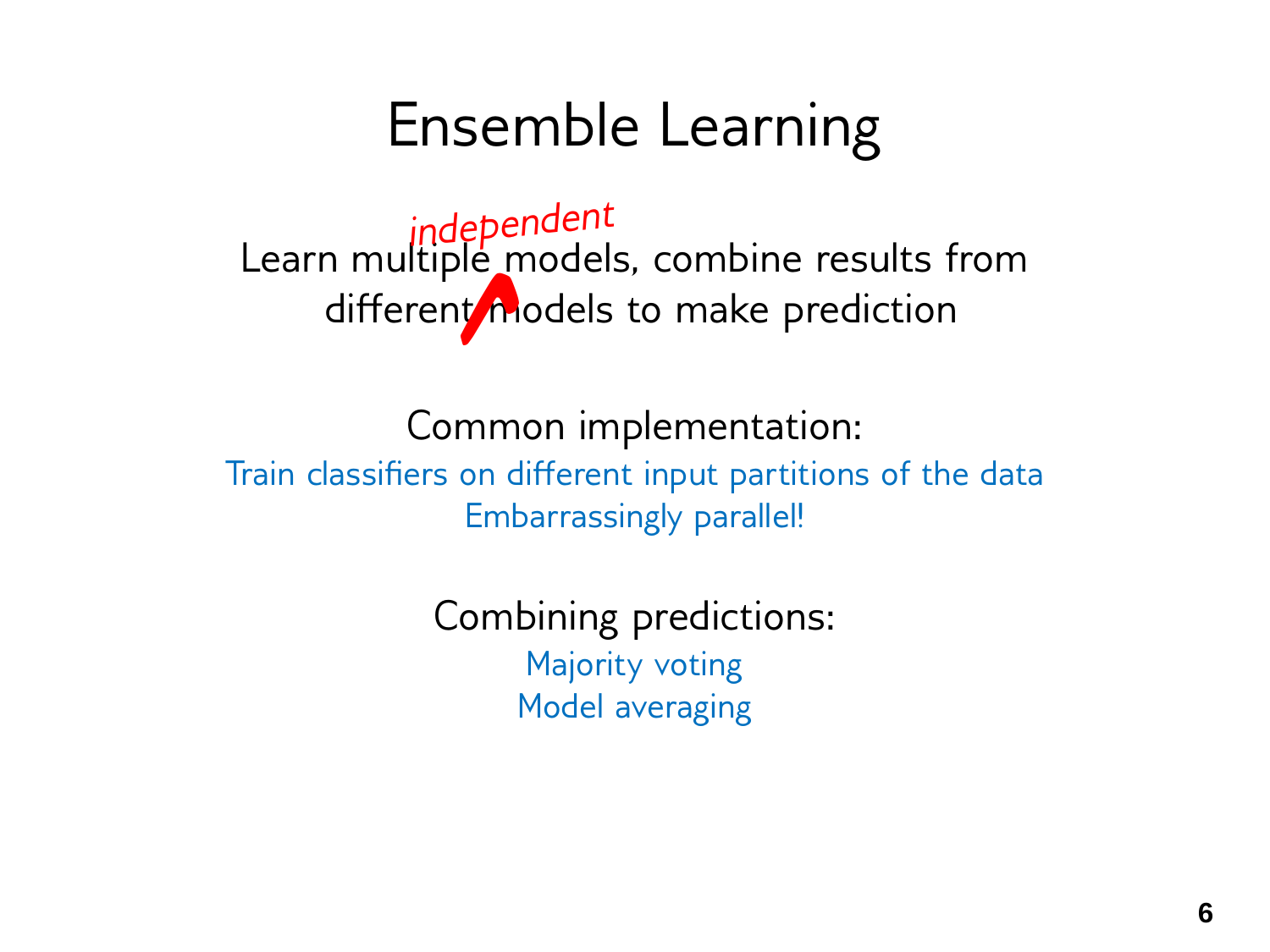

Ensemble Learning
independent
Learn multiple models, combine results from
 different models to make prediction
✔
Common implementation:
Train classifiers on different input partitions of the data
Embarrassingly parallel!
Combining predictions:
Majority voting
Model averaging
6